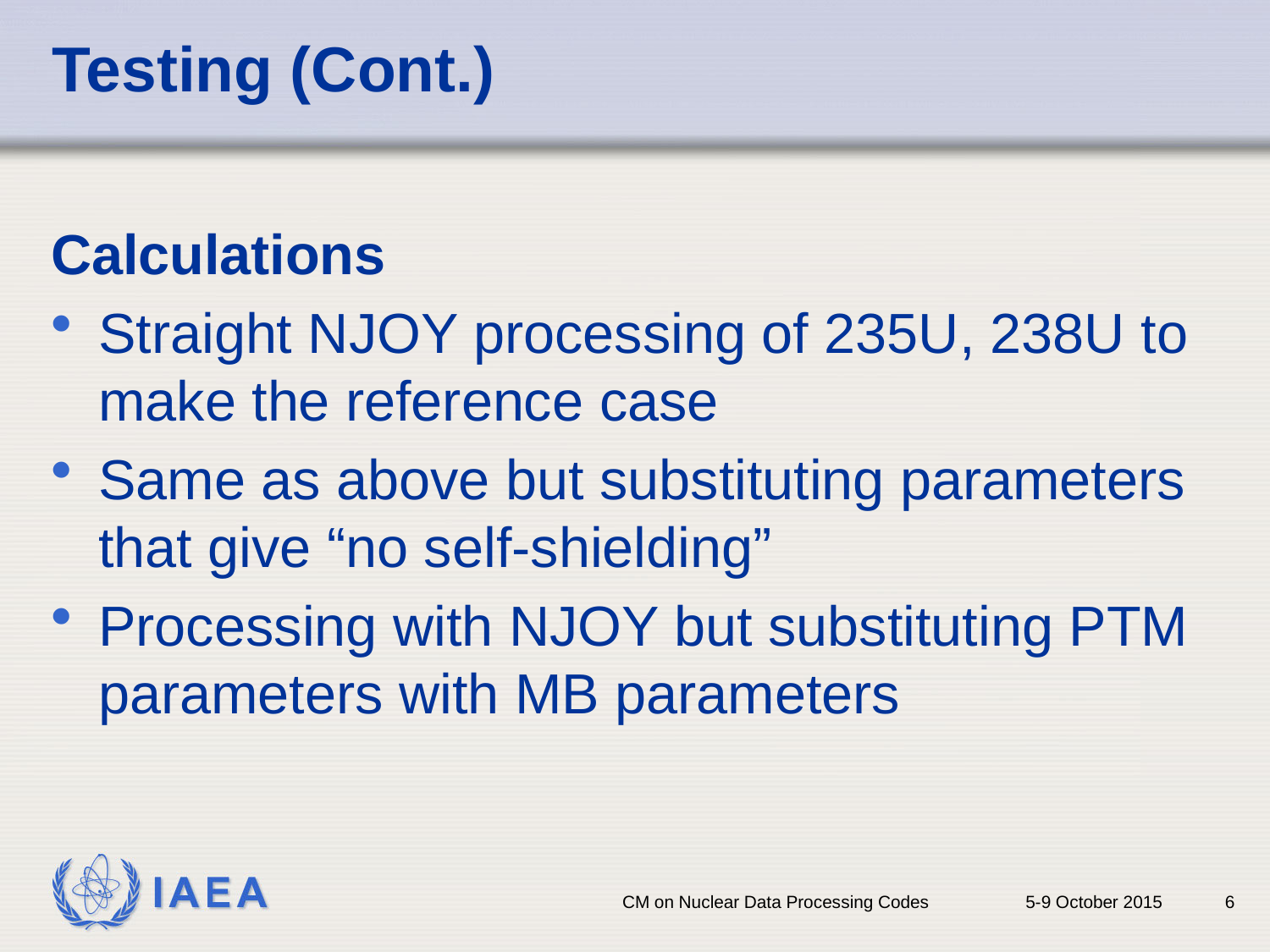

# Testing (Cont.)
Calculations
Straight NJOY processing of 235U, 238U to make the reference case
Same as above but substituting parameters that give “no self-shielding”
Processing with NJOY but substituting PTM parameters with MB parameters

CM on Nuclear Data Processing Codes
5-9 October 2015
6